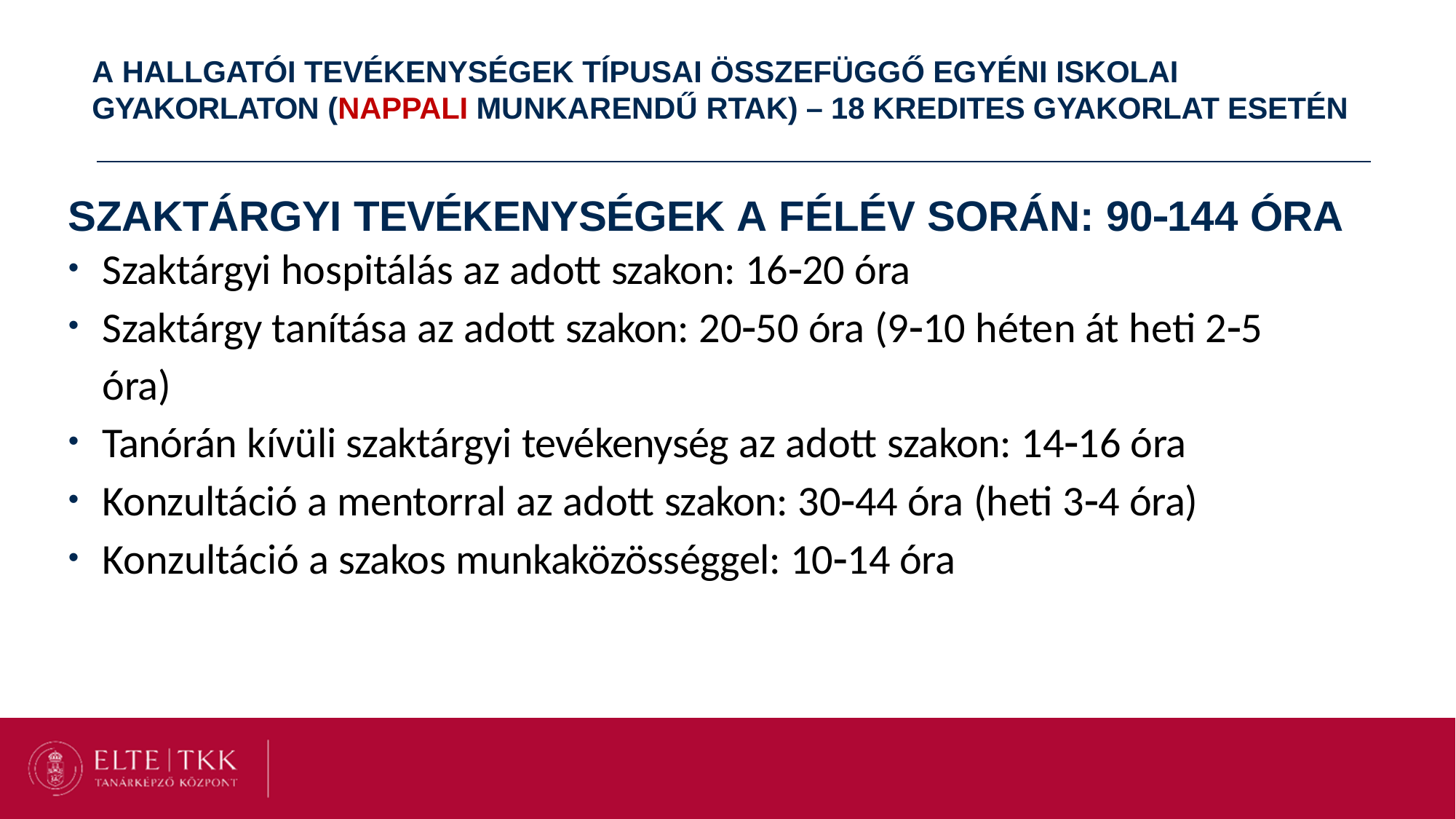

A HALLGATÓI TEVÉKENYSÉGEK TÍPUSAI ÖSSZEFÜGGŐ EGYÉNI ISKOLAI GYAKORLATON (NAPPALI MUNKARENDŰ RTAK) – 18 KREDITES GYAKORLAT ESETÉN

# SZAKTÁRGYI TEVÉKENYSÉGEK A FÉLÉV SORÁN: 90−144 ÓRA
Szaktárgyi hospitálás az adott szakon: 16−20 óra
Szaktárgy tanítása az adott szakon: 20−50 óra (9−10 héten át heti 2−5 óra)
Tanórán kívüli szaktárgyi tevékenység az adott szakon: 14−16 óra
Konzultáció a mentorral az adott szakon: 30−44 óra (heti 3−4 óra)
Konzultáció a szakos munkaközösséggel: 10−14 óra